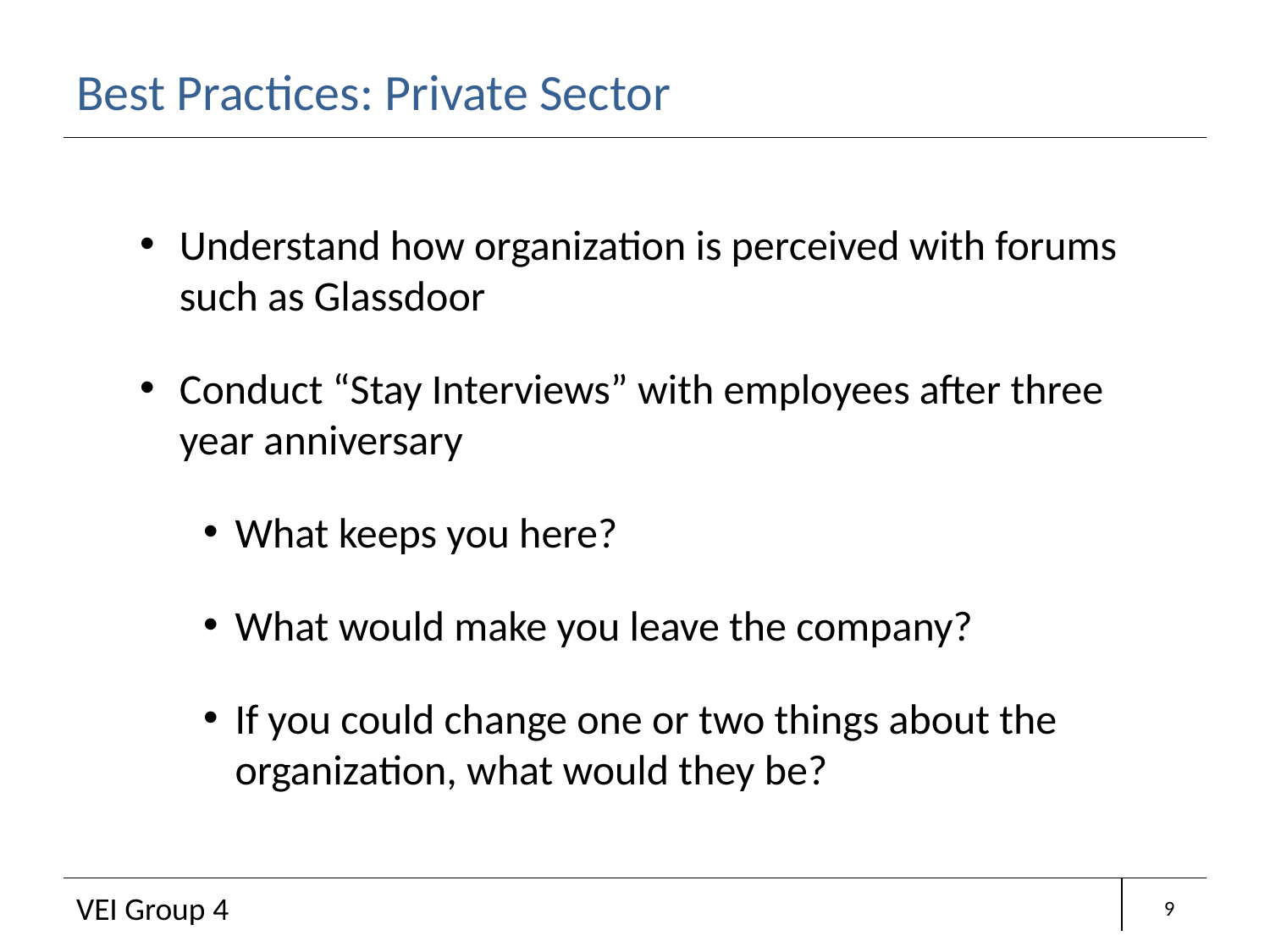

# Best Practices: Private Sector
Understand how organization is perceived with forums such as Glassdoor
Conduct “Stay Interviews” with employees after three year anniversary
What keeps you here?
What would make you leave the company?
If you could change one or two things about the organization, what would they be?
9